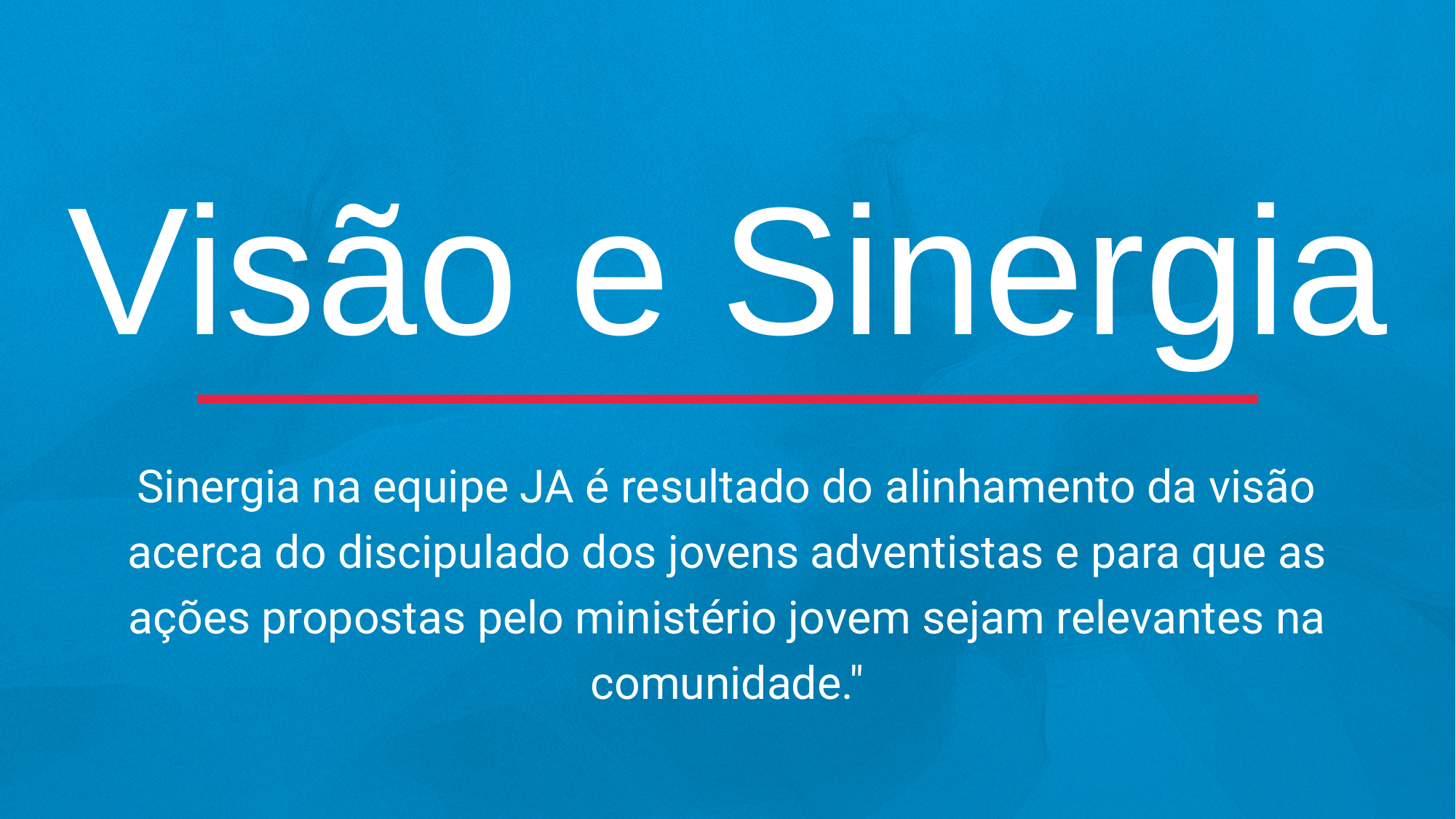

Visão e Sinergia
Sinergia na equipe JA é resultado do alinhamento da visão acerca do discipulado dos jovens adventistas e para que as ações propostas pelo ministério jovem sejam relevantes na comunidade."